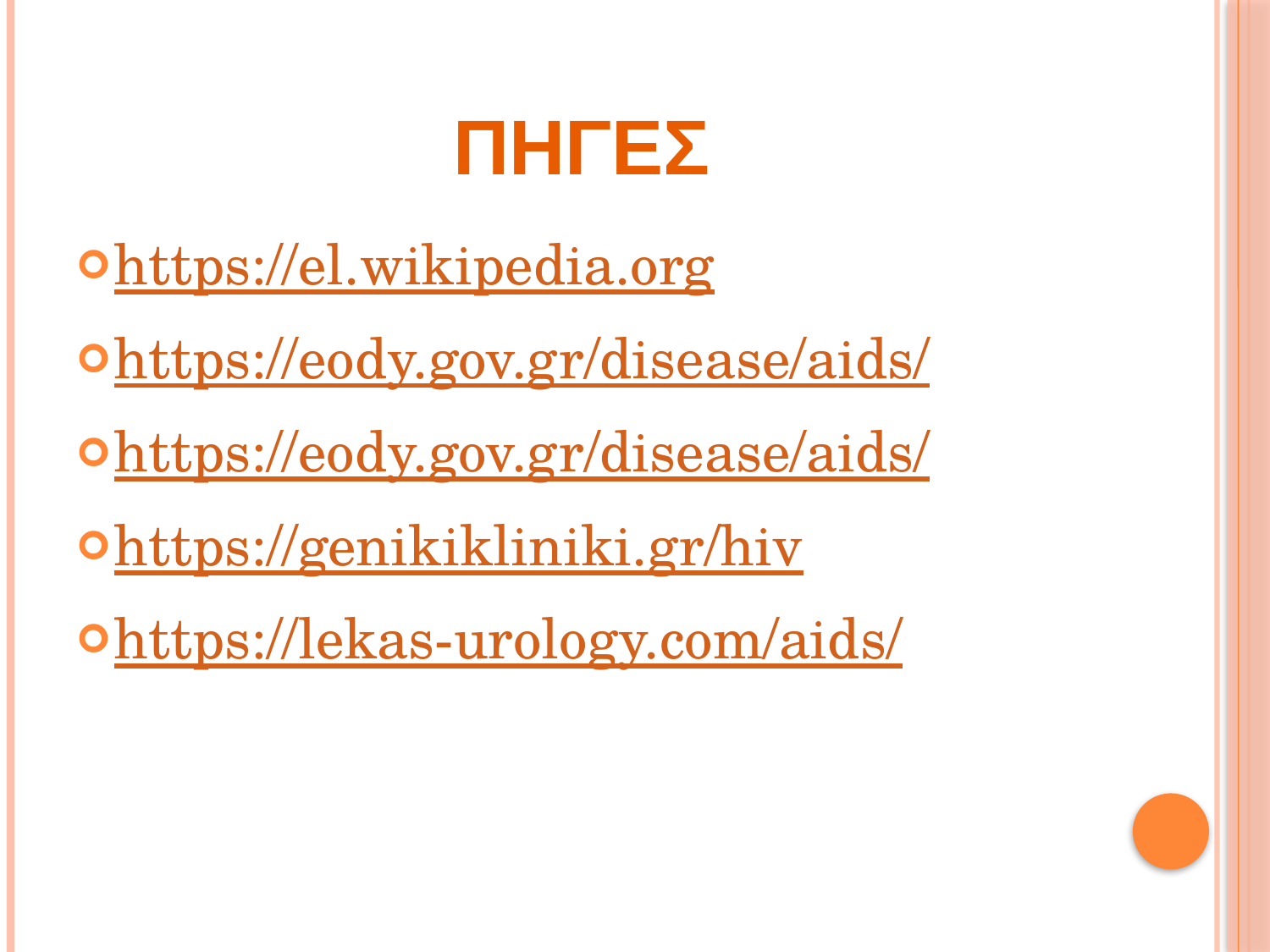

# ΠΗΓΕΣ
https://el.wikipedia.org
https://eody.gov.gr/disease/aids/
https://eody.gov.gr/disease/aids/
https://genikikliniki.gr/hiv
https://lekas-urology.com/aids/